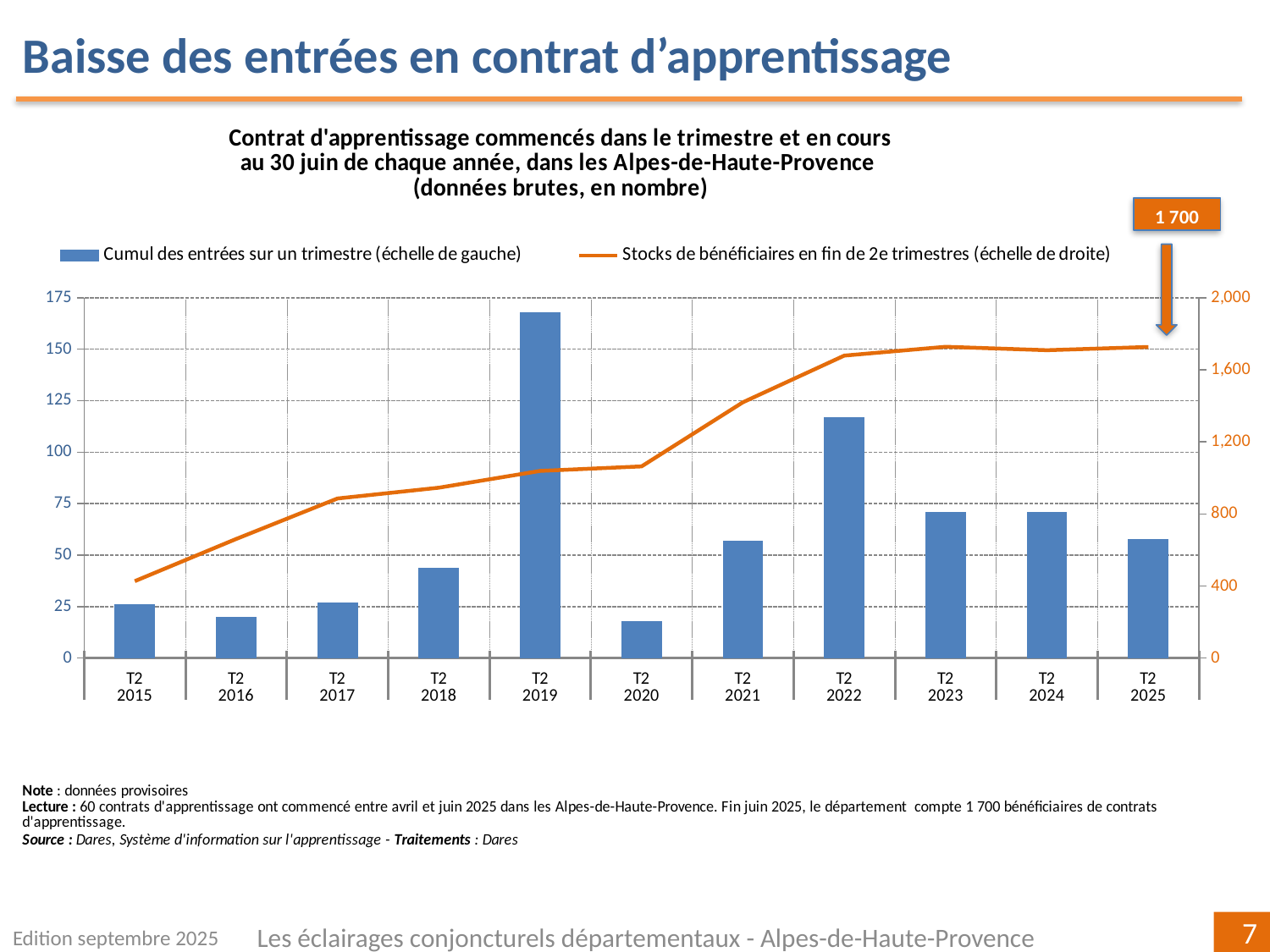

Baisse des entrées en contrat d’apprentissage

### Chart: Contrat d'apprentissage commencés dans le trimestre et en cours
au 30 juin de chaque année, dans les Alpes-de-Haute-Provence
(données brutes, en nombre)

| Category |  |  |
|---|---|---|
| T2 | 26.0 | 427.0 |
| T2 | 20.0 | 661.0 |
| T2 | 27.0 | 886.0 |
| T2 | 44.0 | 946.0 |
| T2 | 168.0 | 1039.0 |
| T2 | 18.0 | 1064.0 |
| T2 | 57.0 | 1420.0 |
| T2 | 117.0 | 1679.0 |
| T2 | 71.0 | 1728.0 |
| T2 | 71.0 | 1709.0 |
| T2 | 58.0 | 1727.0 |
1 700

Edition septembre 2025
Les éclairages conjoncturels départementaux - Alpes-de-Haute-Provence
7